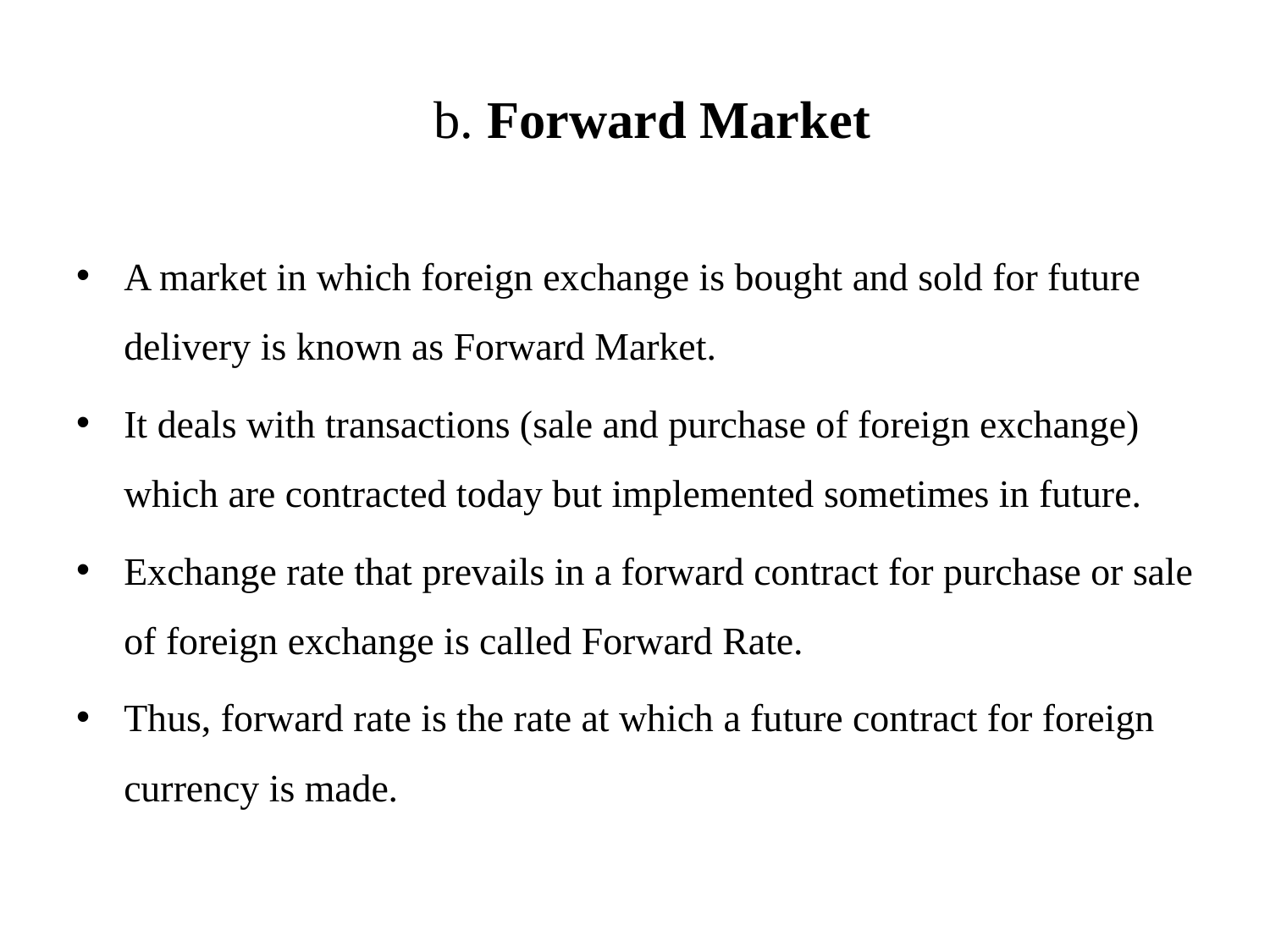

# b. Forward Market
A market in which foreign exchange is bought and sold for future delivery is known as Forward Market.
It deals with transactions (sale and purchase of foreign exchange) which are contracted today but implemented sometimes in future.
Exchange rate that prevails in a forward contract for purchase or sale of foreign exchange is called Forward Rate.
Thus, forward rate is the rate at which a future contract for foreign currency is made.